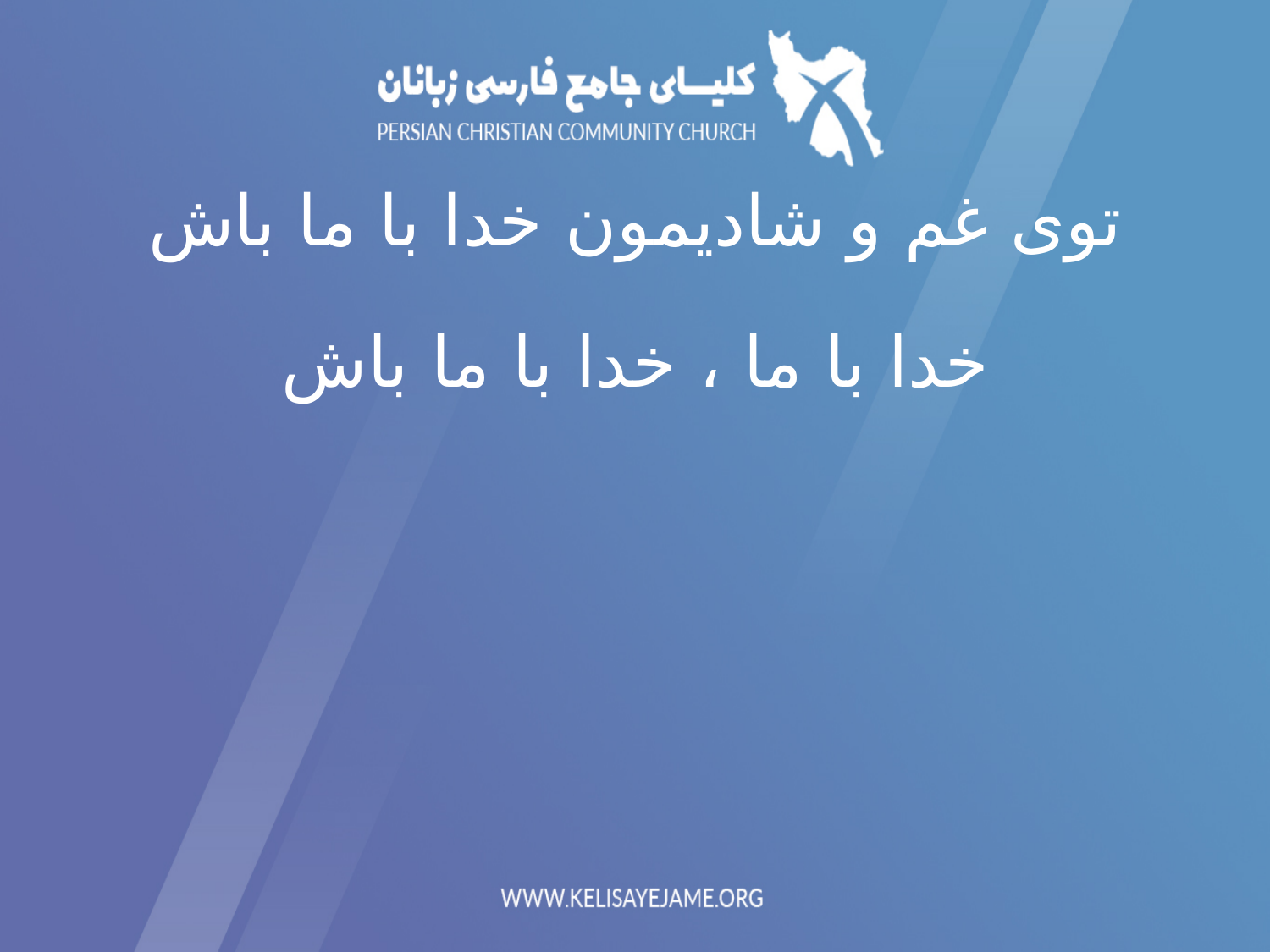

توی غم و شادیمون خدا با ما باش
خدا با ما ، خدا با ما باش